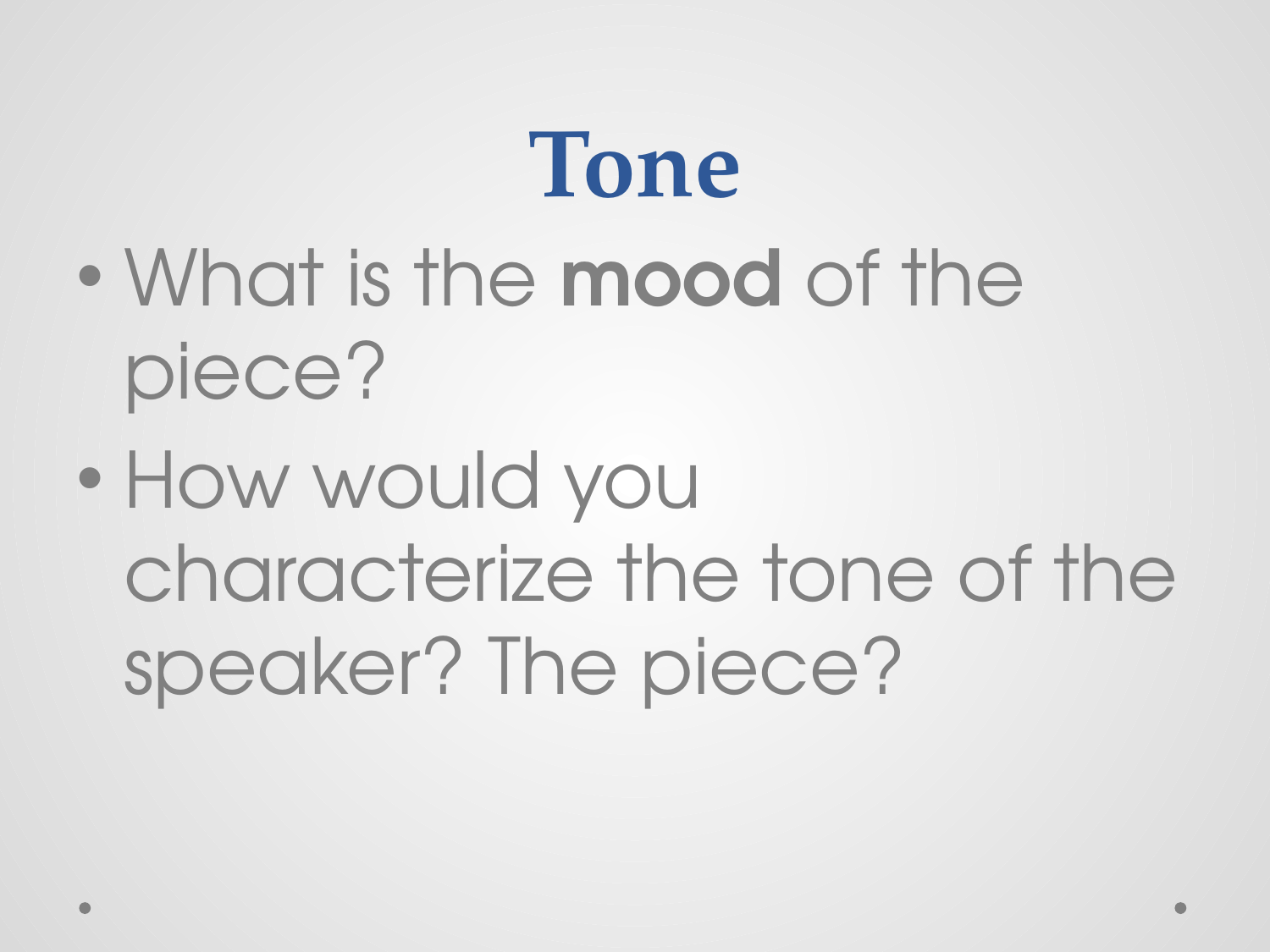

# Tone
What is the mood of the piece?
How would you characterize the tone of the speaker? The piece?